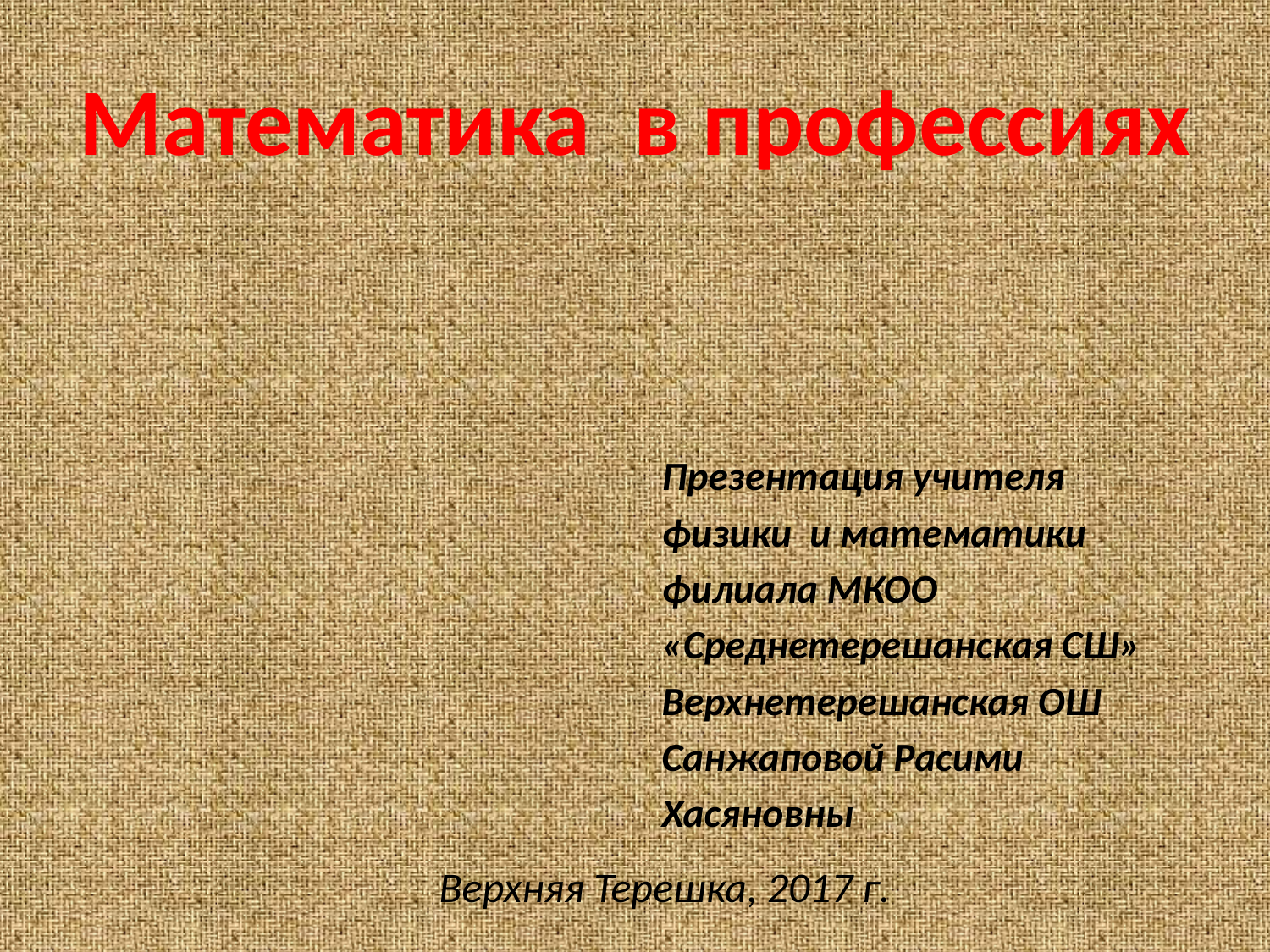

# Математика  в профессиях

       Презентация учителя
       физики  и математики
       филиала МКОО
       «Среднетерешанская СШ»
       Верхнетерешанская ОШ
       Санжаповой Расими
       Хасяновны

Верхняя Терешка, 2017 г.